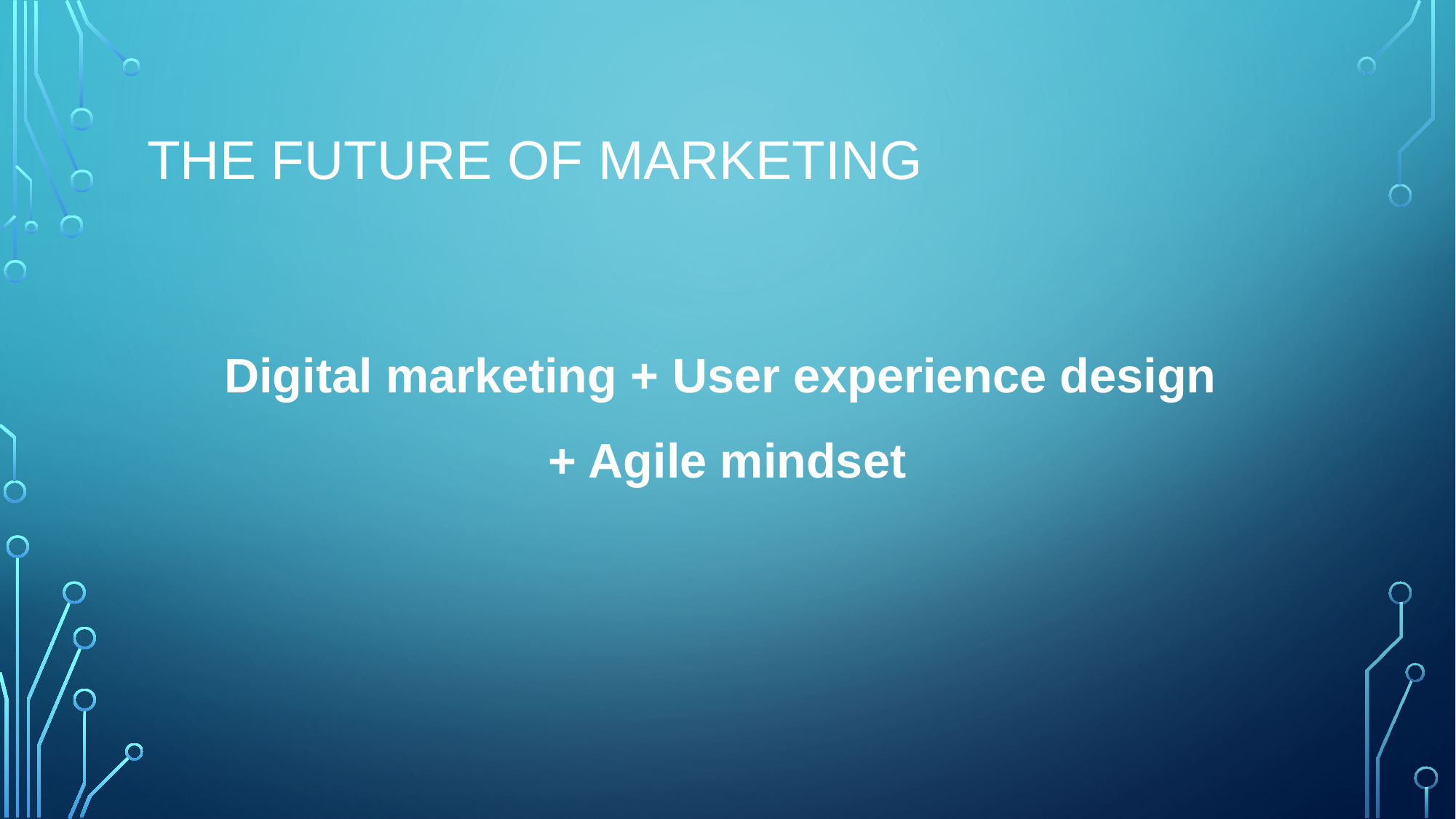

# The future of marketing

Digital marketing + User experience design
+ Agile mindset